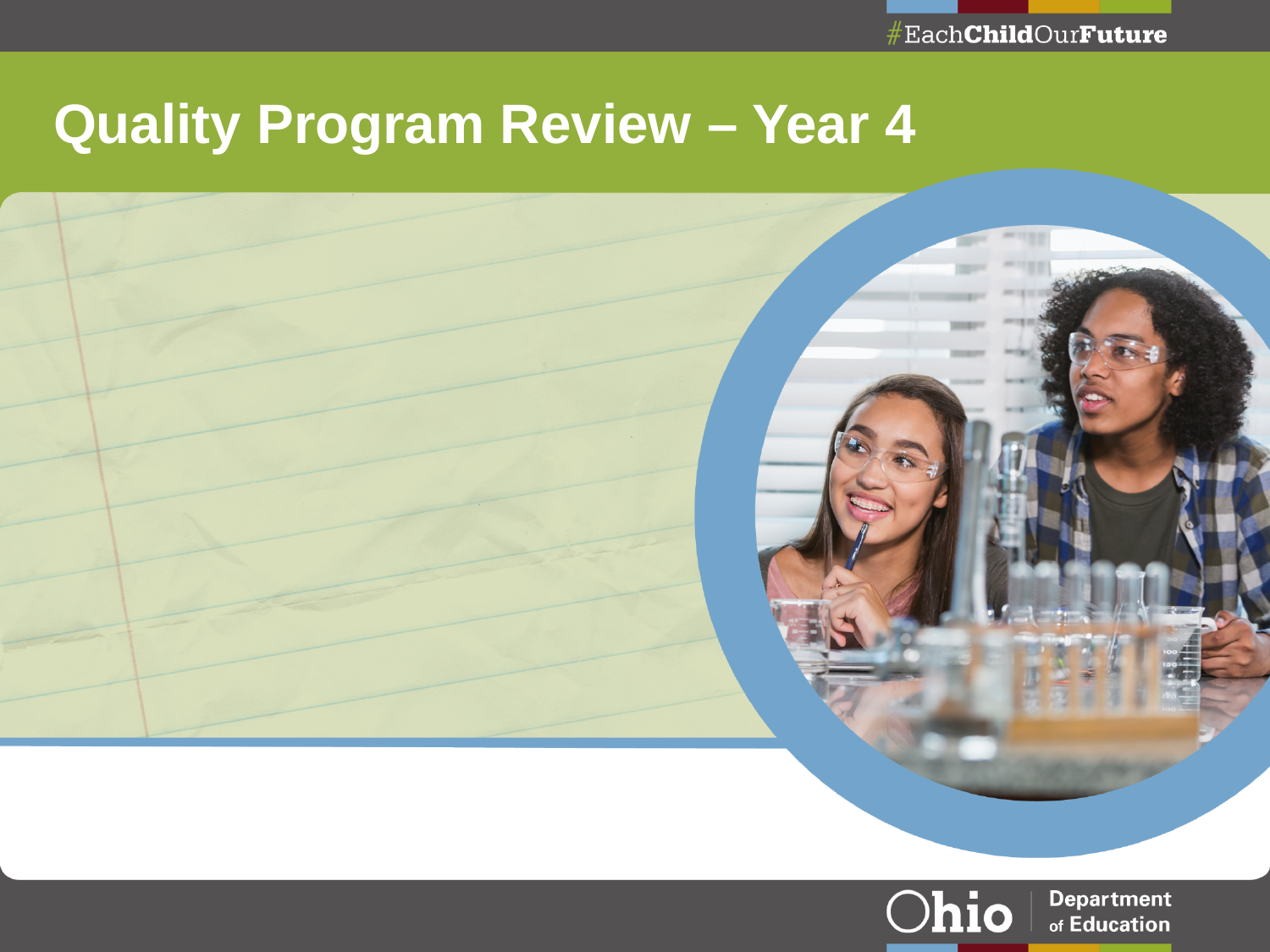

# Quality Program Review – Year 4